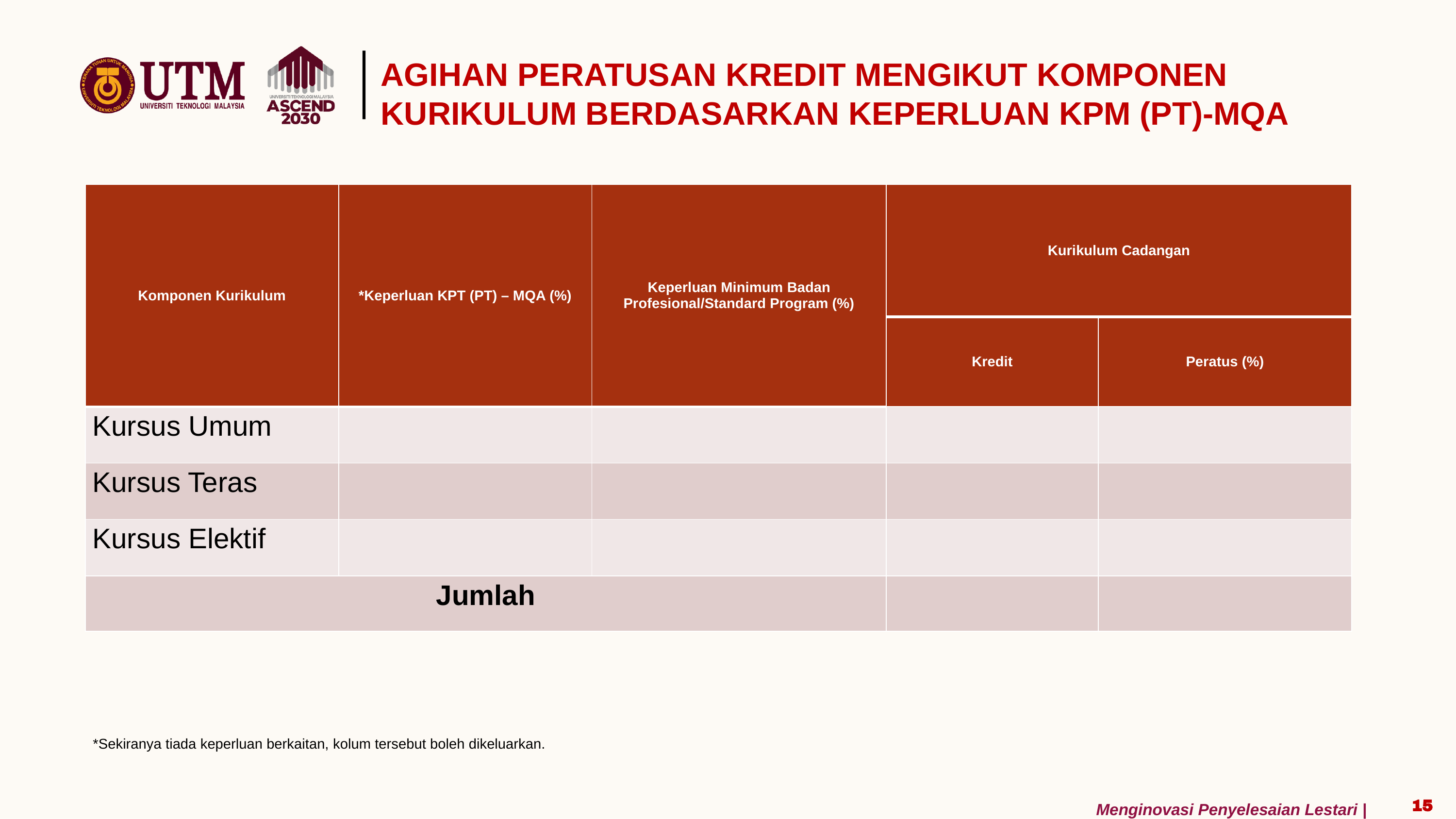

AGIHAN PERATUSAN KREDIT MENGIKUT KOMPONEN
KURIKULUM BERDASARKAN KEPERLUAN KPM (PT)-MQA
| Komponen Kurikulum | \*Keperluan KPT (PT) – MQA (%) | Keperluan Minimum Badan Profesional/Standard Program (%) | Kurikulum Cadangan |  |
| --- | --- | --- | --- | --- |
|  |  |  | Kredit | Peratus (%) |
| Kursus Umum |  |  |  |  |
| Kursus Teras |  |  |  |  |
| Kursus Elektif |  |  |  |  |
| Jumlah |  |  |  |  |
*Sekiranya tiada keperluan berkaitan, kolum tersebut boleh dikeluarkan.